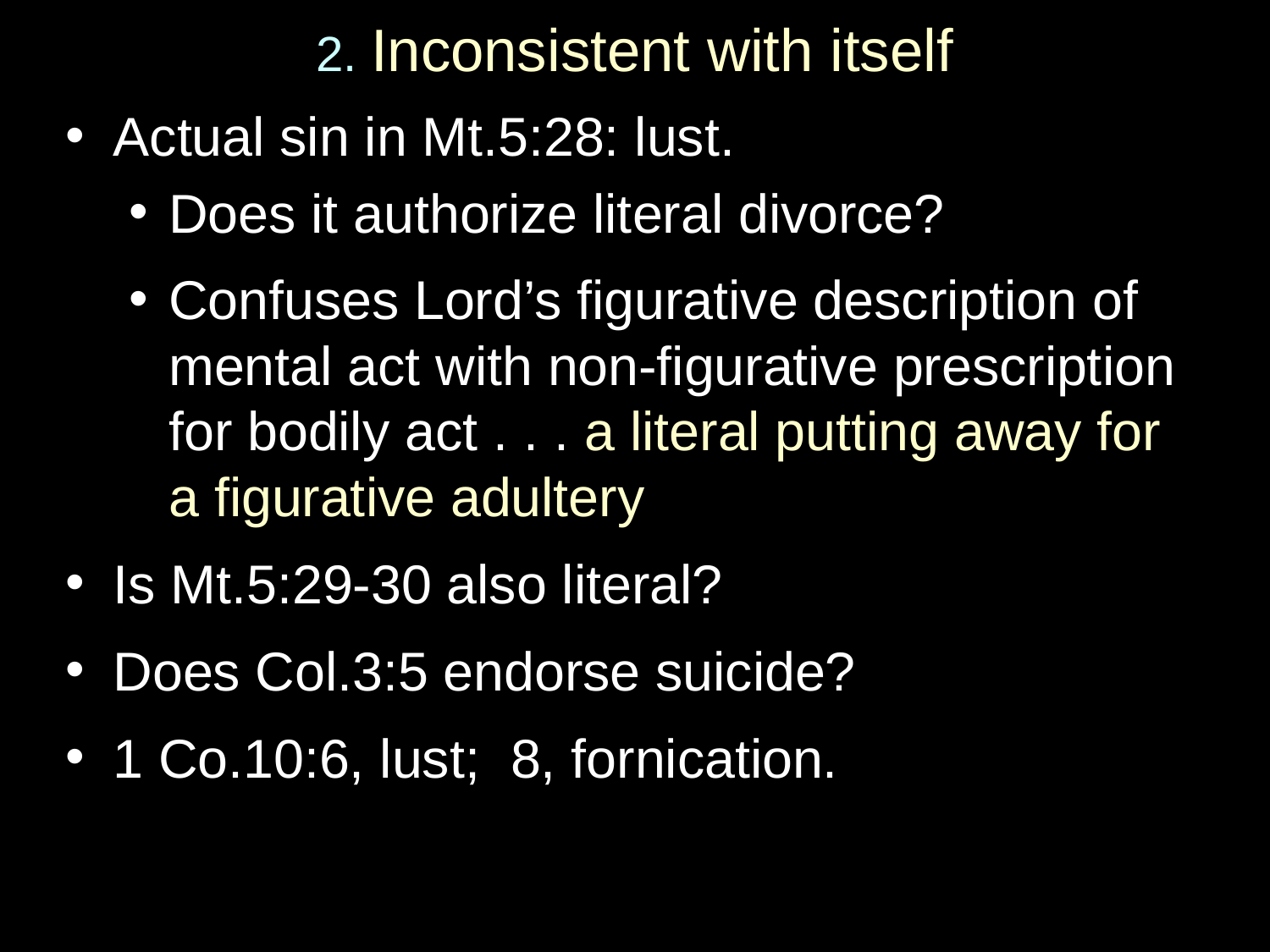

# 2. Inconsistent with itself
Actual sin in Mt.5:28: lust.
Does it authorize literal divorce?
Confuses Lord’s figurative description of mental act with non-figurative prescription for bodily act . . . a literal putting away for a figurative adultery
Is Mt.5:29-30 also literal?
Does Col.3:5 endorse suicide?
1 Co.10:6, lust;  8, fornication.